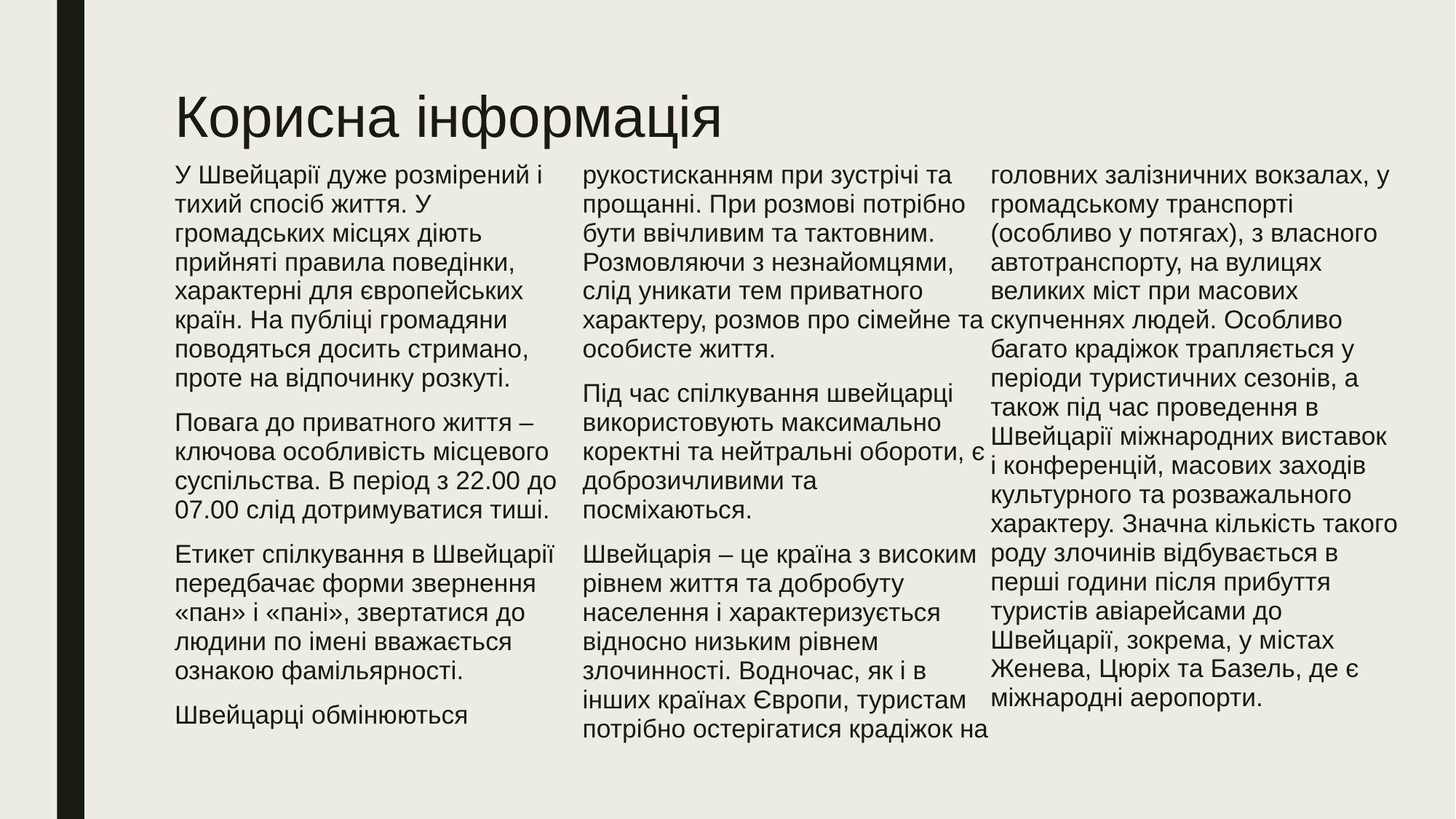

# Корисна інформація
У Швейцарії дуже розмірений і тихий спосіб життя. У громадських місцях діють прийняті правила поведінки, характерні для європейських країн. На публіці громадяни поводяться досить стримано, проте на відпочинку розкуті.
Повага до приватного життя – ключова особливість місцевого суспільства. В період з 22.00 до 07.00 слід дотримуватися тиші.
Етикет спілкування в Швейцарії передбачає форми звернення «пан» і «пані», звертатися до людини по імені вважається ознакою фамільярності.
Швейцарці обмінюються рукостисканням при зустрічі та прощанні. При розмові потрібно бути ввічливим та тактовним. Розмовляючи з незнайомцями, слід уникати тем приватного характеру, розмов про сімейне та особисте життя.
Під час спілкування швейцарці використовують максимально коректні та нейтральні обороти, є доброзичливими та посміхаються.
Швейцарія – це країна з високим рівнем життя та добробуту населення і характеризується відносно низьким рівнем злочинності. Водночас, як і в інших країнах Європи, туристам потрібно остерігатися крадіжок на головних залізничних вокзалах, у громадському транспорті (особливо у потягах), з власного автотранспорту, на вулицях великих міст при масових скупченнях людей. Особливо багато крадіжок трапляється у періоди туристичних сезонів, а також під час проведення в Швейцарії міжнародних виставок і конференцій, масових заходів культурного та розважального характеру. Значна кількість такого роду злочинів відбувається в перші години після прибуття туристів авіарейсами до Швейцарії, зокрема, у містах Женева, Цюріх та Базель, де є міжнародні аеропорти.